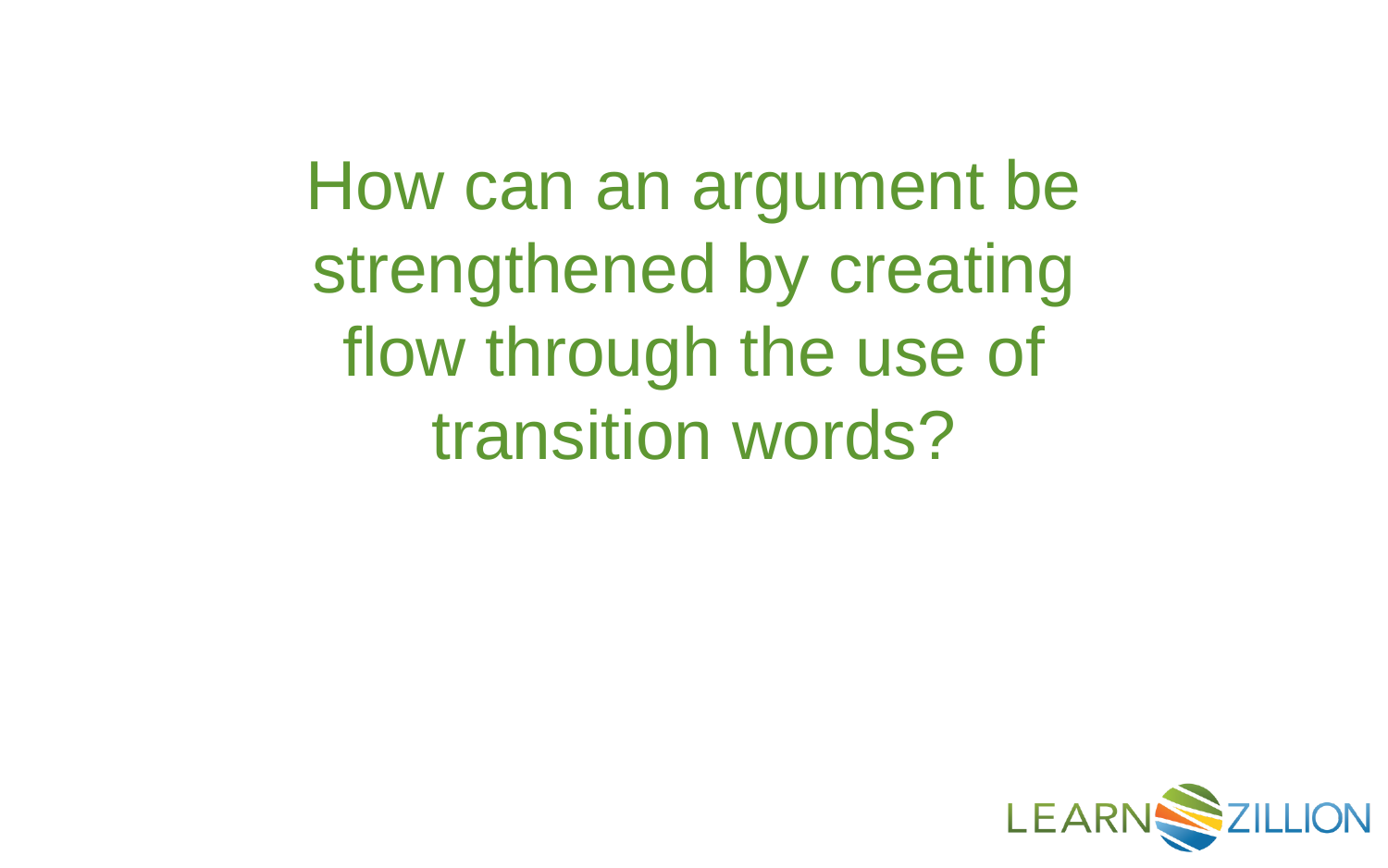

How can an argument be strengthened by creating flow through the use of transition words?